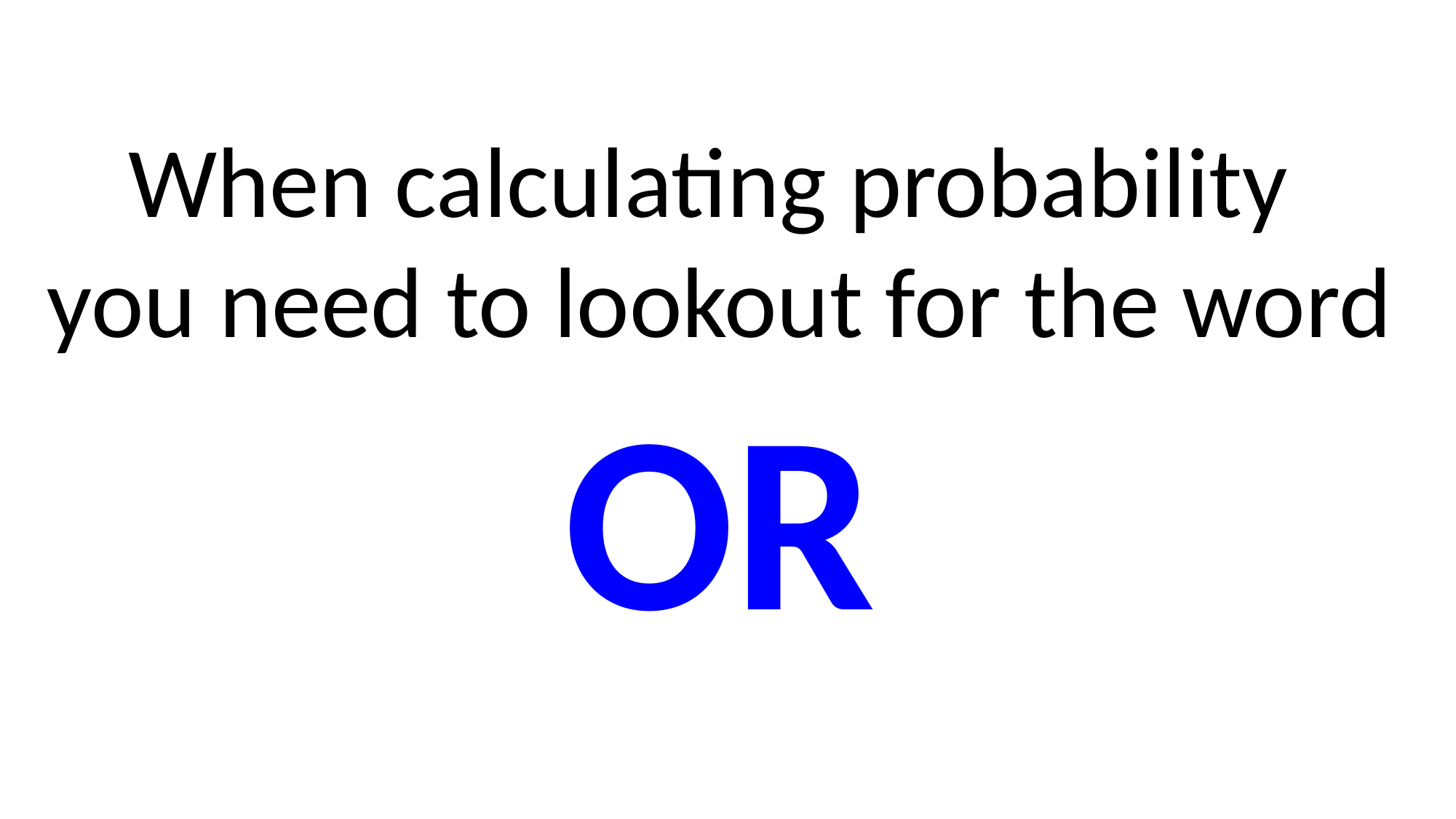

When calculating probability
you need to lookout for the word
OR